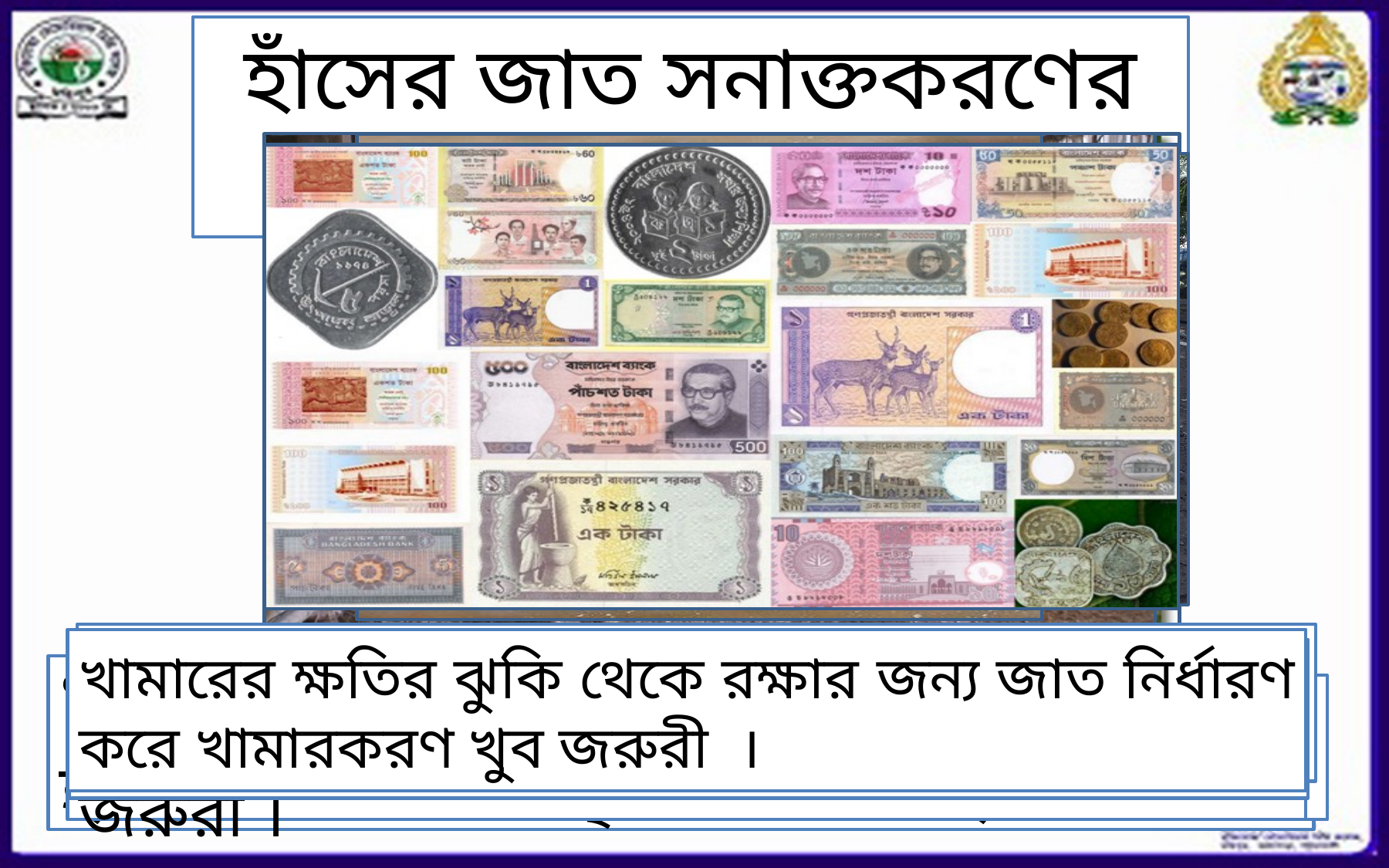

হাঁসের জাত সনাক্তকরণের গুরুত্ব

খামারের ধরণ অনুযায়ী হাঁস পালন করতে হলে জাত সনাক্তকরন করতে হয় ।

মাংস উৎপাদন করার জন্য মাংস উৎপাদী মুরগির জাত নির্ধারণ করতে হলে জাত সনাক্তকরণ জরুরী ।

উন্নত জাতের হাঁস নির্ধারন করলে রোগাবালাই কম হয় ।

ভাল জাতের মুরগি নির্ধারণ করে খামার করলে খামারের উৎপাদন বৃদ্ধি পায় ।

খামারের ক্ষতির ঝুকি থেকে রক্ষার জন্য জাত নির্ধারণ করে খামারকরণ খুব জরুরী  ।

খামারে ডিম উৎপাদন করার জন্য ডিম উৎপাদী হাঁসের জাত নির্ধারণ করতে জাত সনাক্তকরণ জরুরী ।